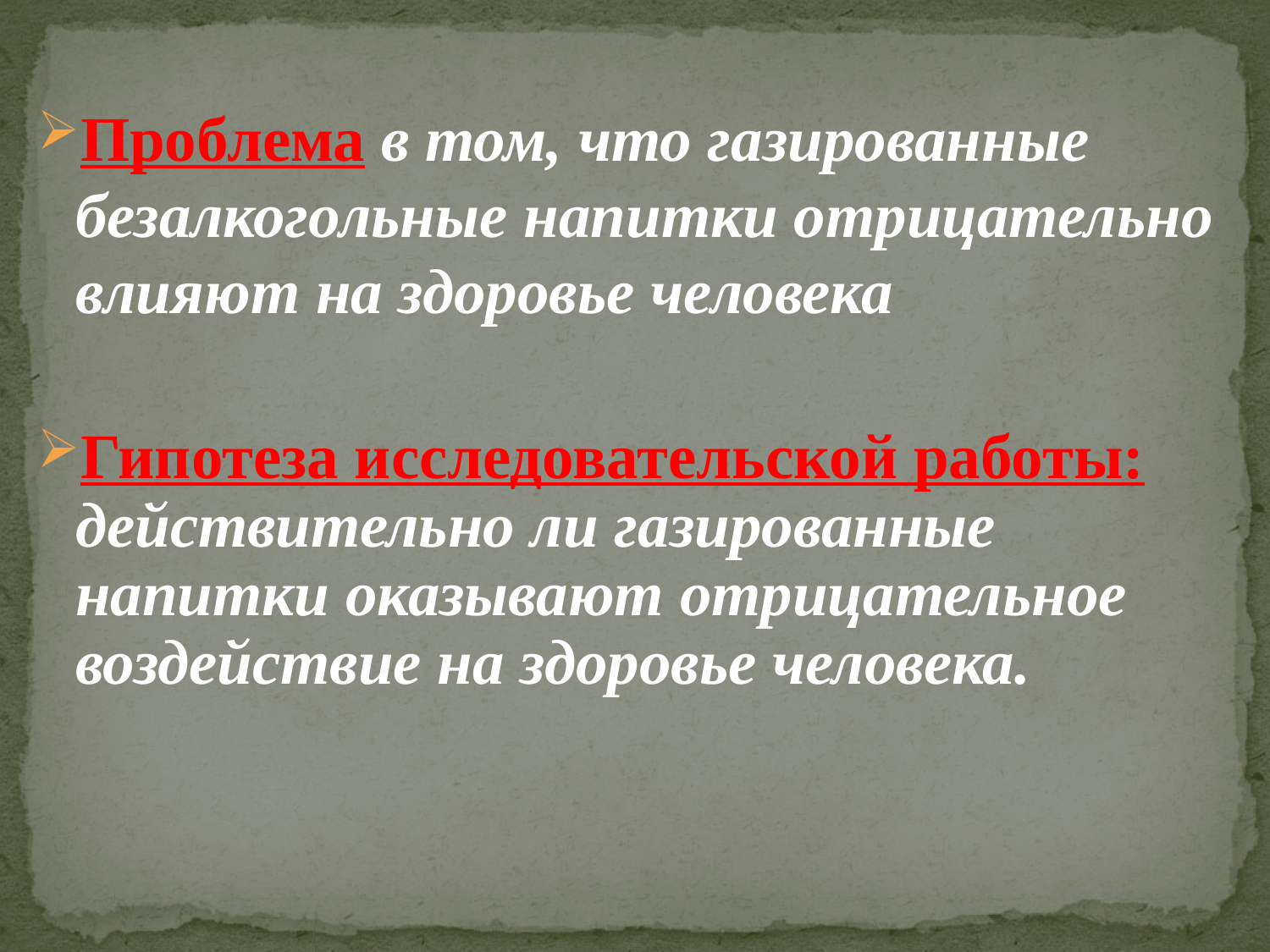

Проблема в том, что газированные безалкогольные напитки отрицательно влияют на здоровье человека

Гипотеза исследовательской работы: действительно ли газированные напитки оказывают отрицательное воздействие на здоровье человека.